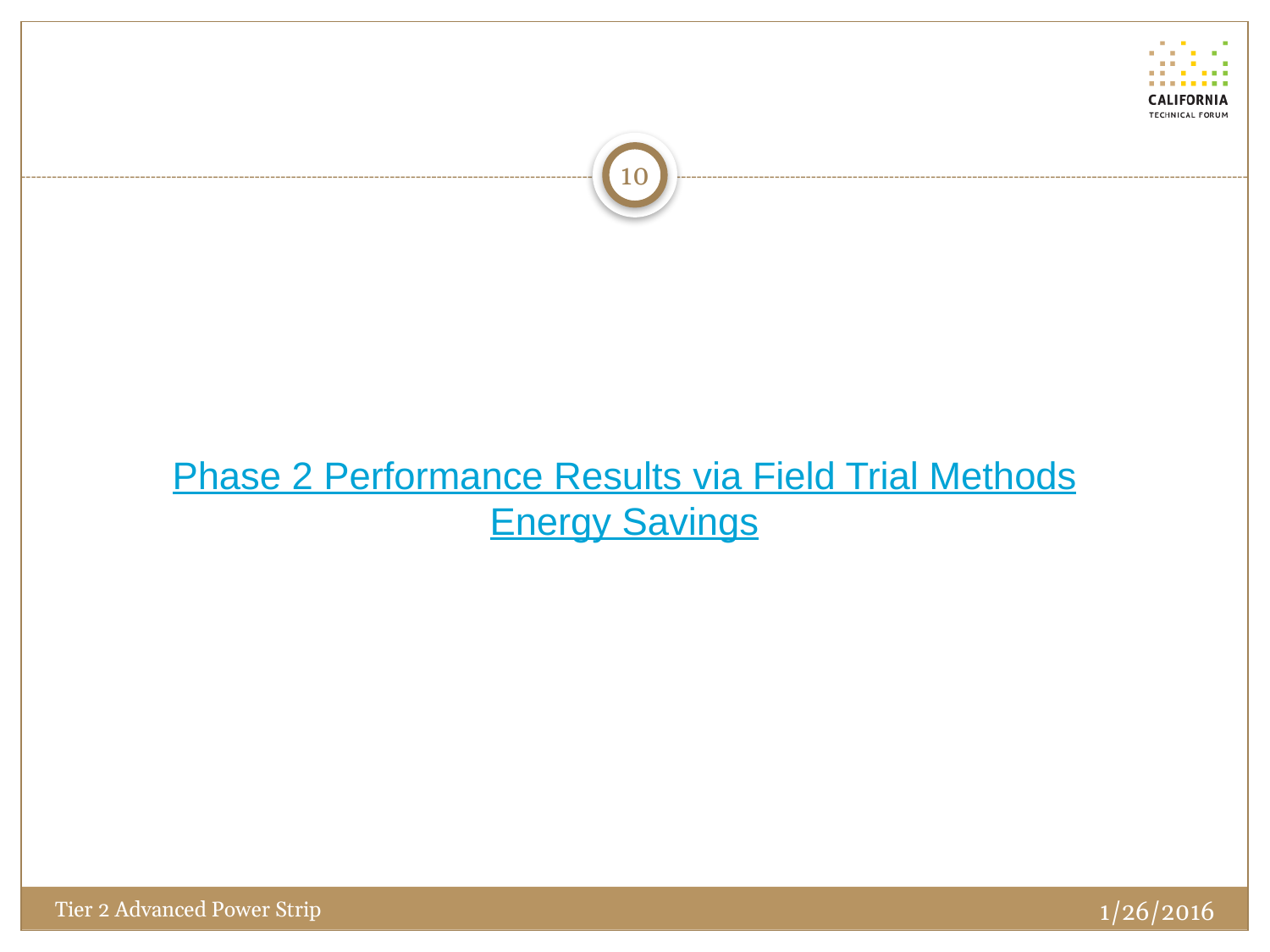

10
# Phase 2 Performance Results via Field Trial Methods Energy Savings
1/26/2016
Tier 2 Advanced Power Strip